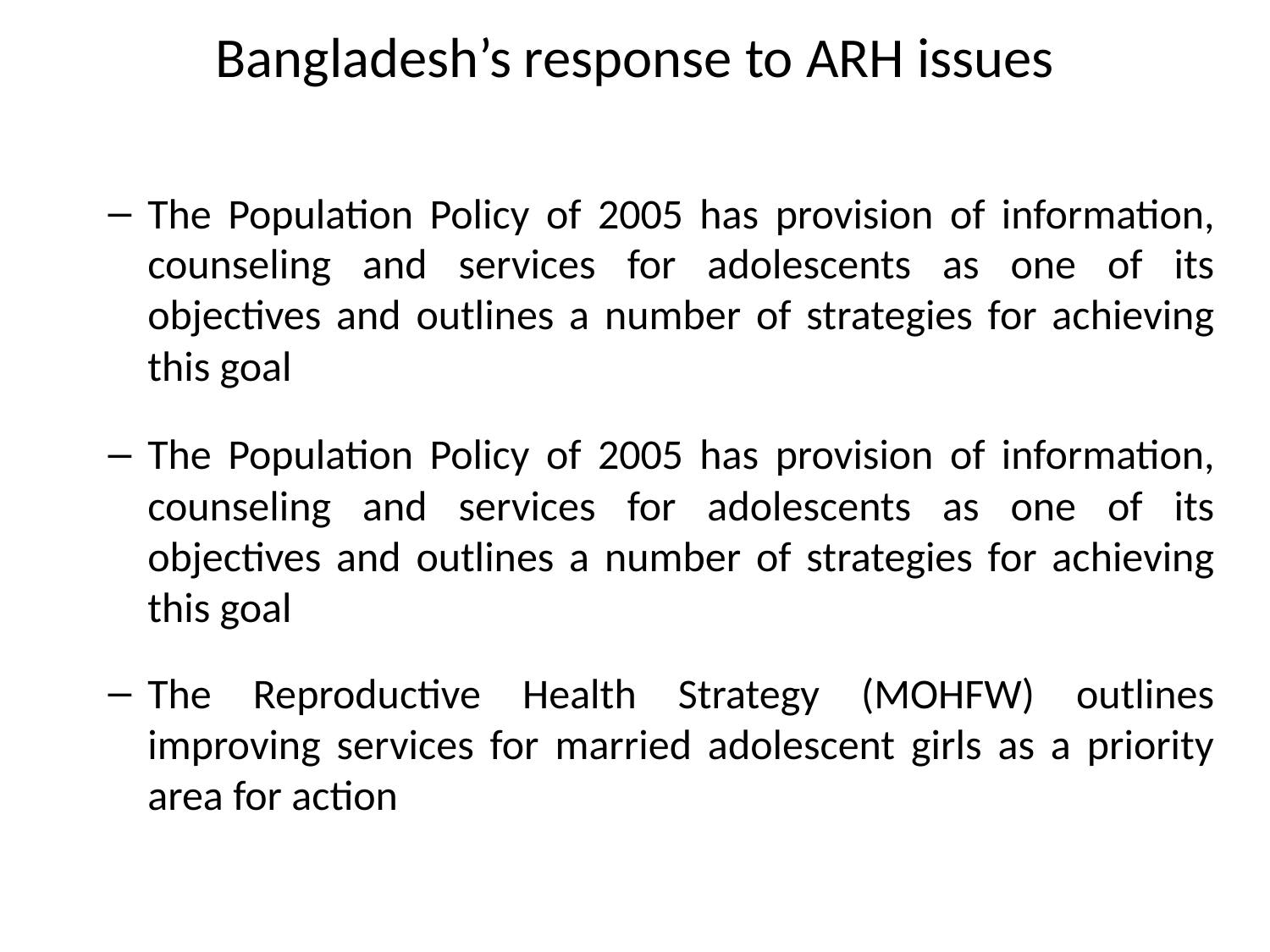

# Bangladesh’s response to ARH issues
The Population Policy of 2005 has provision of information, counseling and services for adolescents as one of its objectives and outlines a number of strategies for achieving this goal

The Population Policy of 2005 has provision of information, counseling and services for adolescents as one of its objectives and outlines a number of strategies for achieving this goal

The Reproductive Health Strategy (MOHFW) outlines improving services for married adolescent girls as a priority area for action